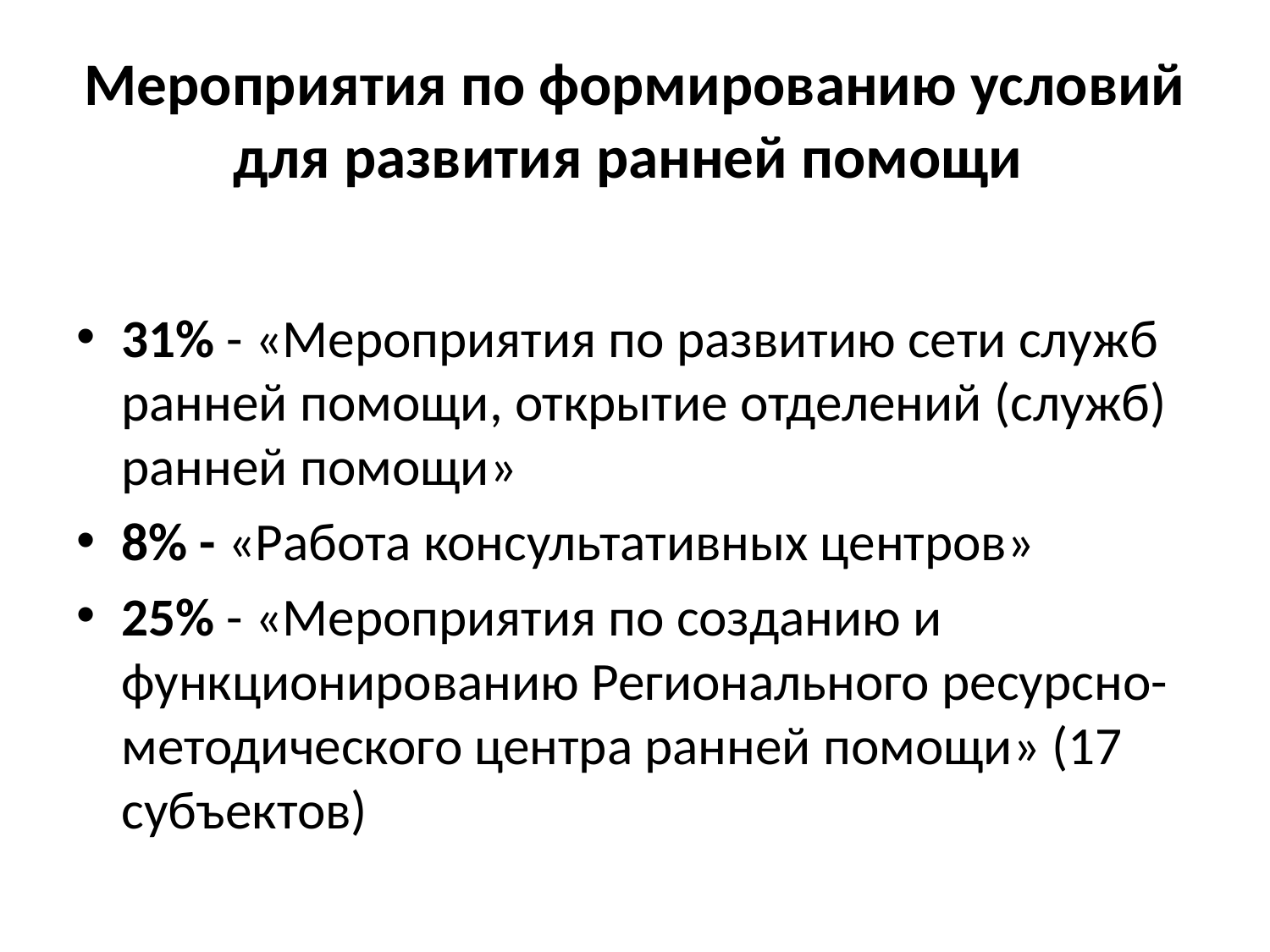

# Мероприятия по формированию условий для развития ранней помощи

31% - «Мероприятия по развитию сети служб ранней помощи, открытие отделений (служб) ранней помощи»
8% - «Работа консультативных центров»
25% - «Мероприятия по созданию и функционированию Регионального ресурсно-методического центра ранней помощи» (17 субъектов)